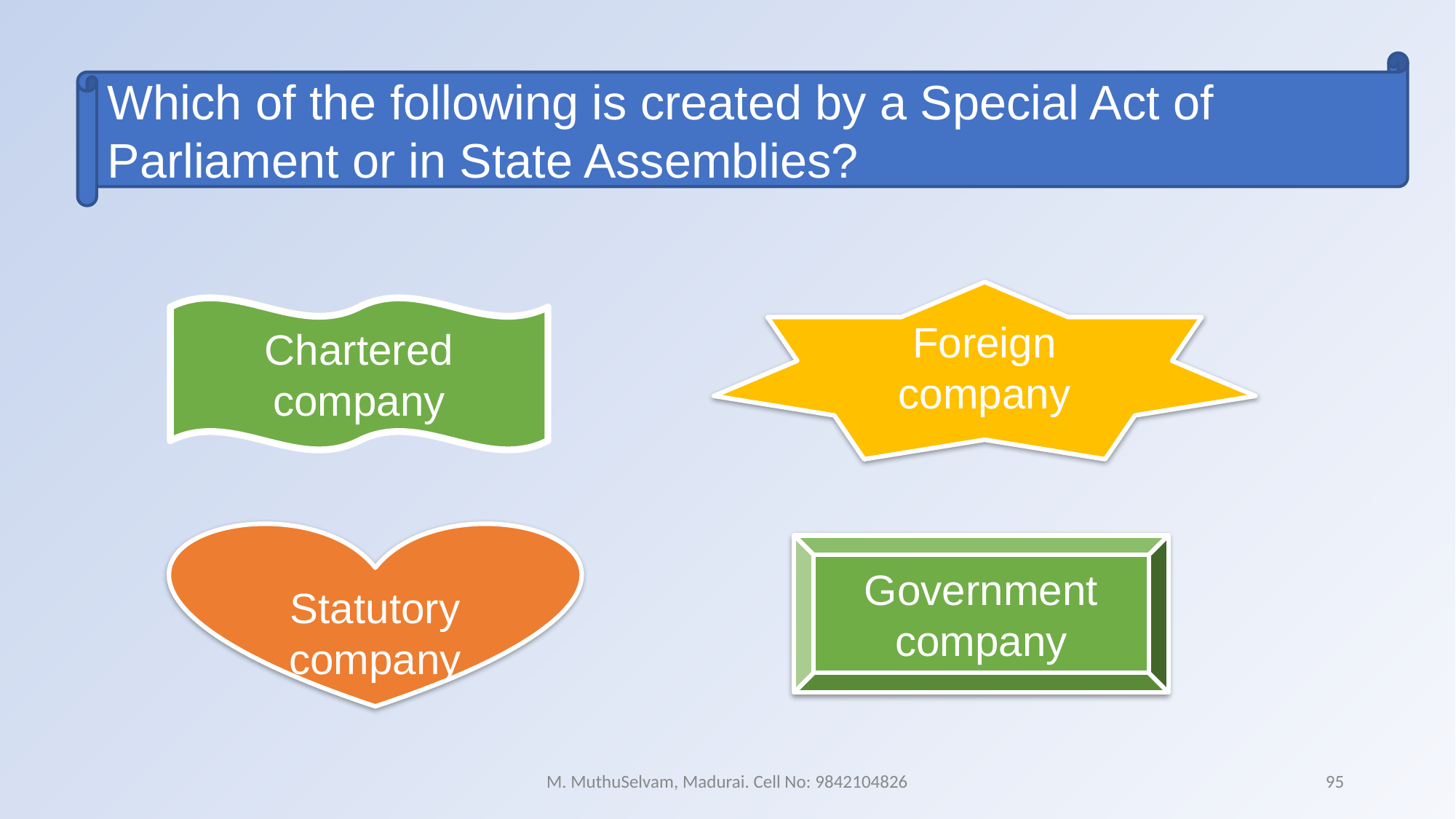

Which of the following is created by a Special Act of Parliament or in State Assemblies?
Foreign company
Chartered company

Statutory company
Government company
M. MuthuSelvam, Madurai. Cell No: 9842104826
95